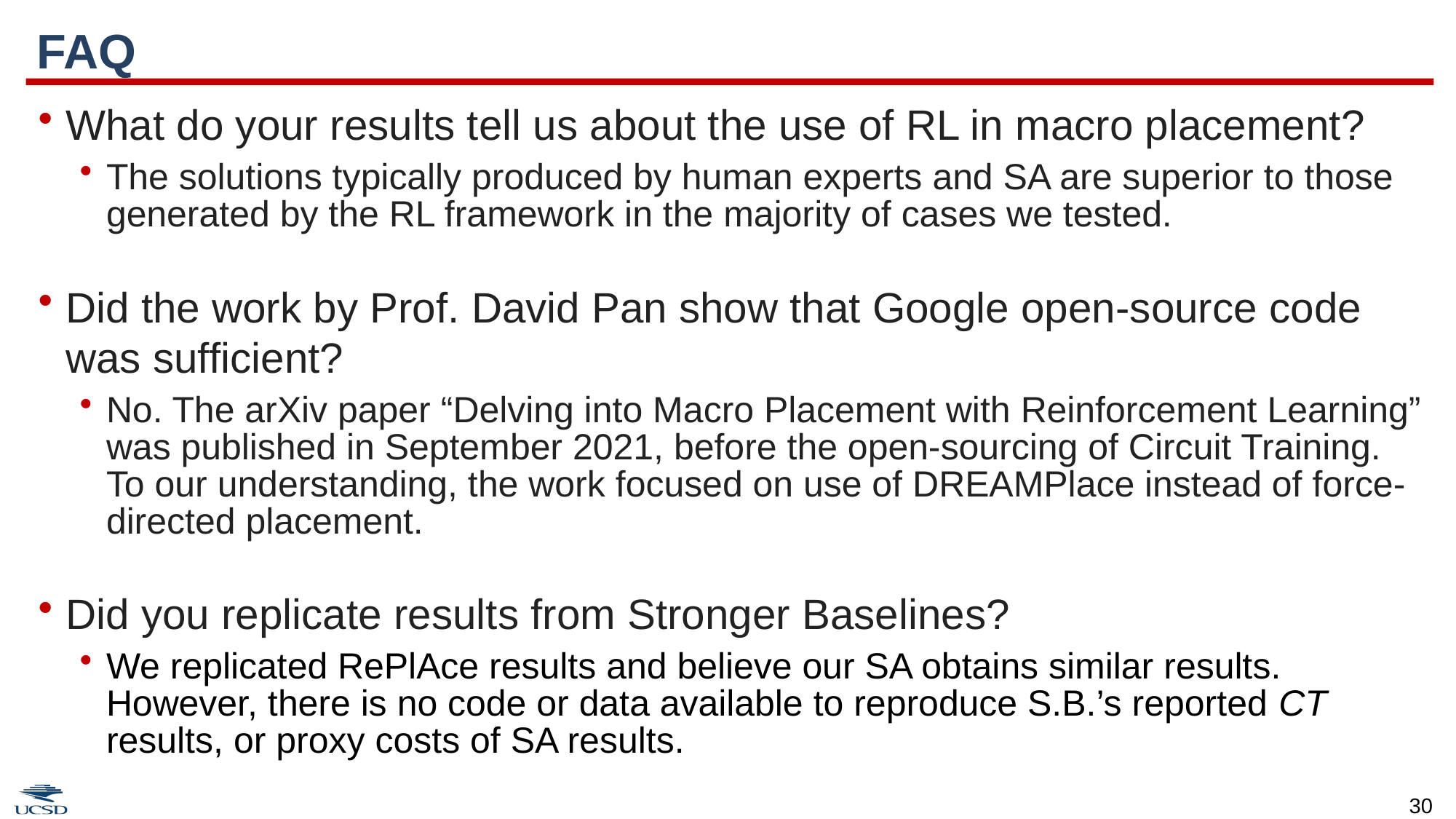

# FAQ
What do your results tell us about the use of RL in macro placement?
The solutions typically produced by human experts and SA are superior to those generated by the RL framework in the majority of cases we tested.
Did the work by Prof. David Pan show that Google open-source code was sufficient?
No. The arXiv paper “Delving into Macro Placement with Reinforcement Learning” was published in September 2021, before the open-sourcing of Circuit Training. To our understanding, the work focused on use of DREAMPlace instead of force-directed placement.
Did you replicate results from Stronger Baselines?
We replicated RePlAce results and believe our SA obtains similar results. However, there is no code or data available to reproduce S.B.’s reported CT results, or proxy costs of SA results.